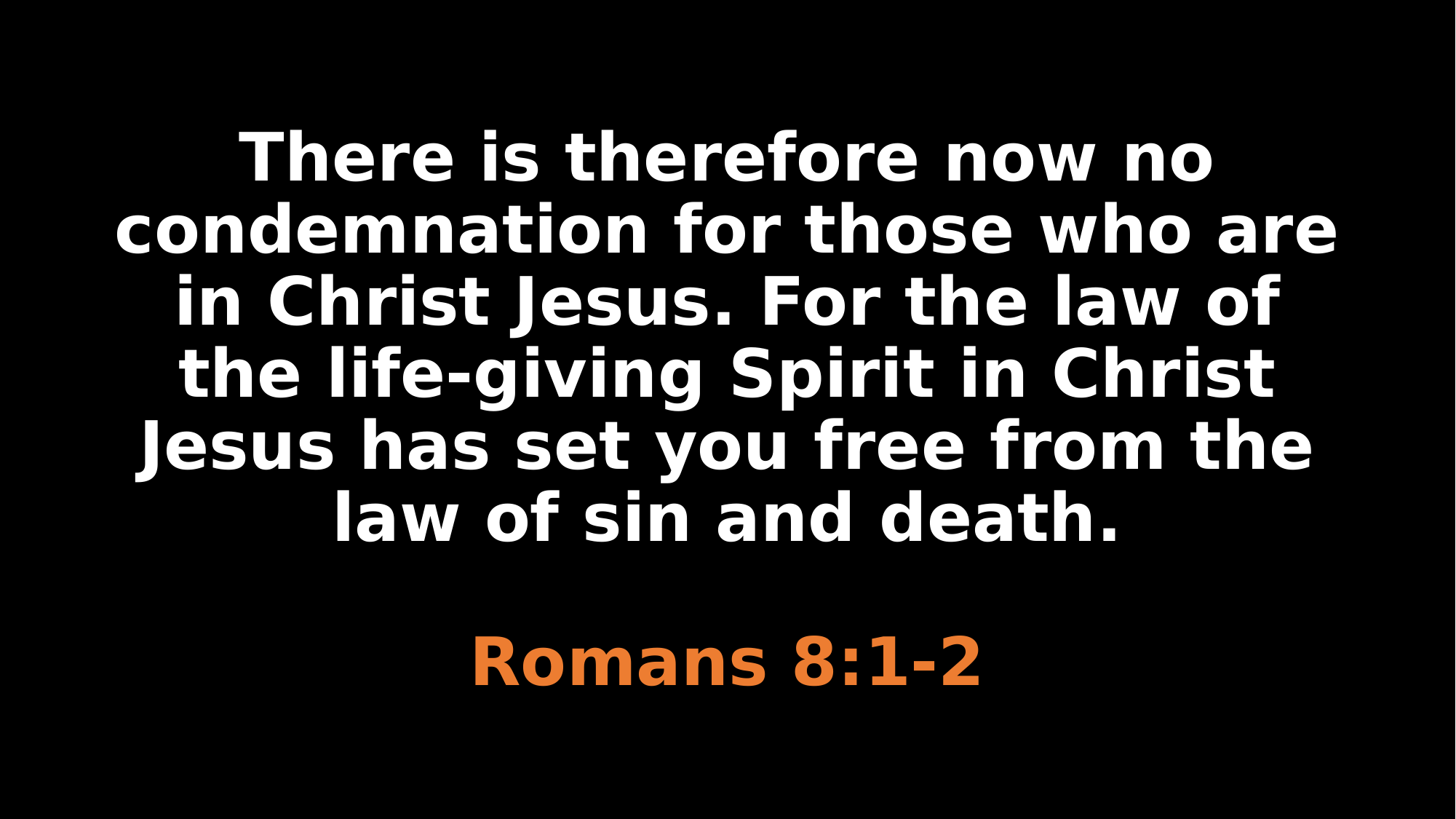

# There is therefore now no condemnation for those who are in Christ Jesus. For the law of the life-giving Spirit in Christ Jesus has set you free from the law of sin and death. Romans 8:1-2